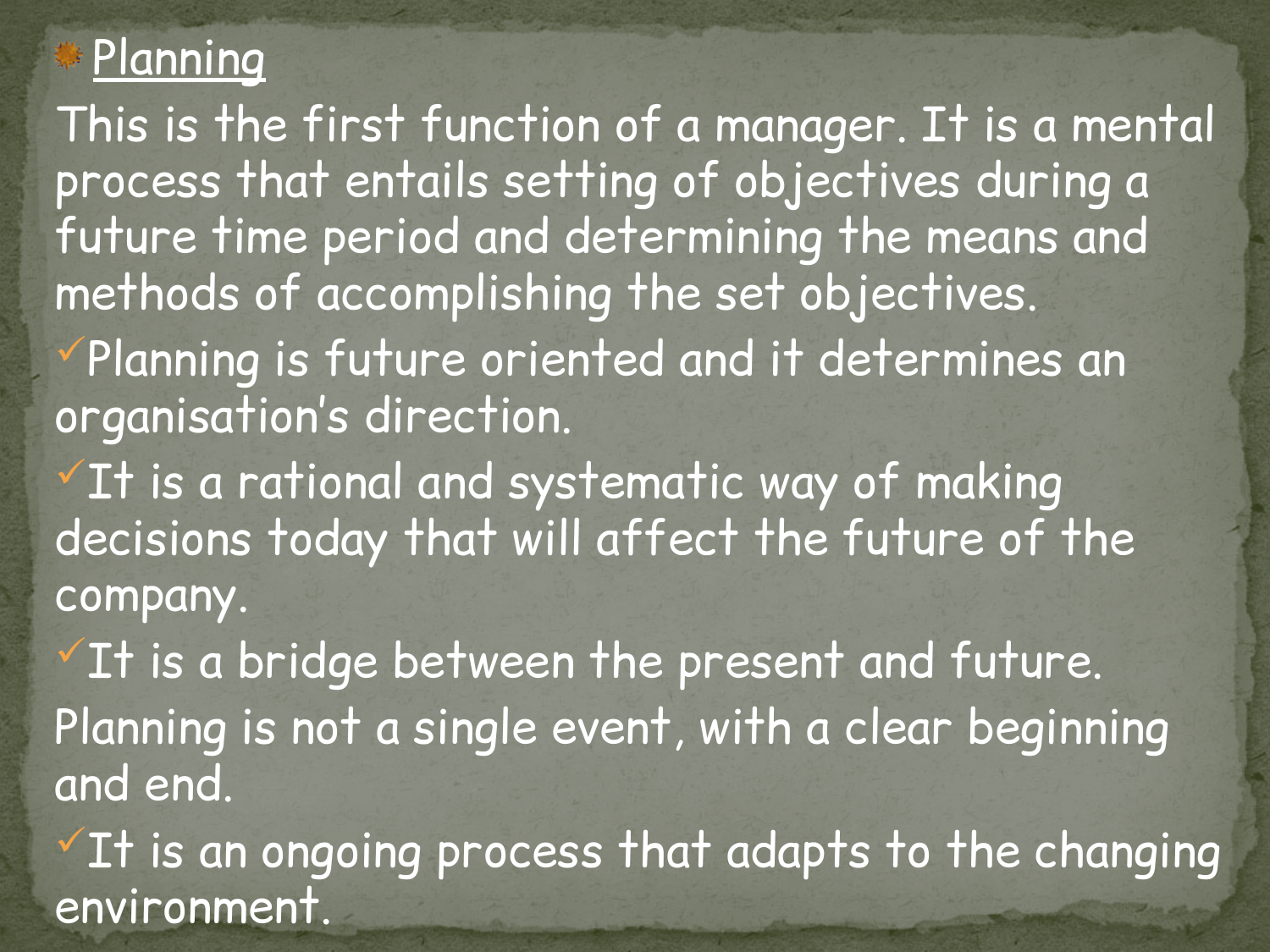

Planning
This is the first function of a manager. It is a mental process that entails setting of objectives during a future time period and determining the means and methods of accomplishing the set objectives.
Planning is future oriented and it determines an organisation’s direction.
It is a rational and systematic way of making decisions today that will affect the future of the company.
It is a bridge between the present and future.
Planning is not a single event, with a clear beginning and end.
It is an ongoing process that adapts to the changing environment.